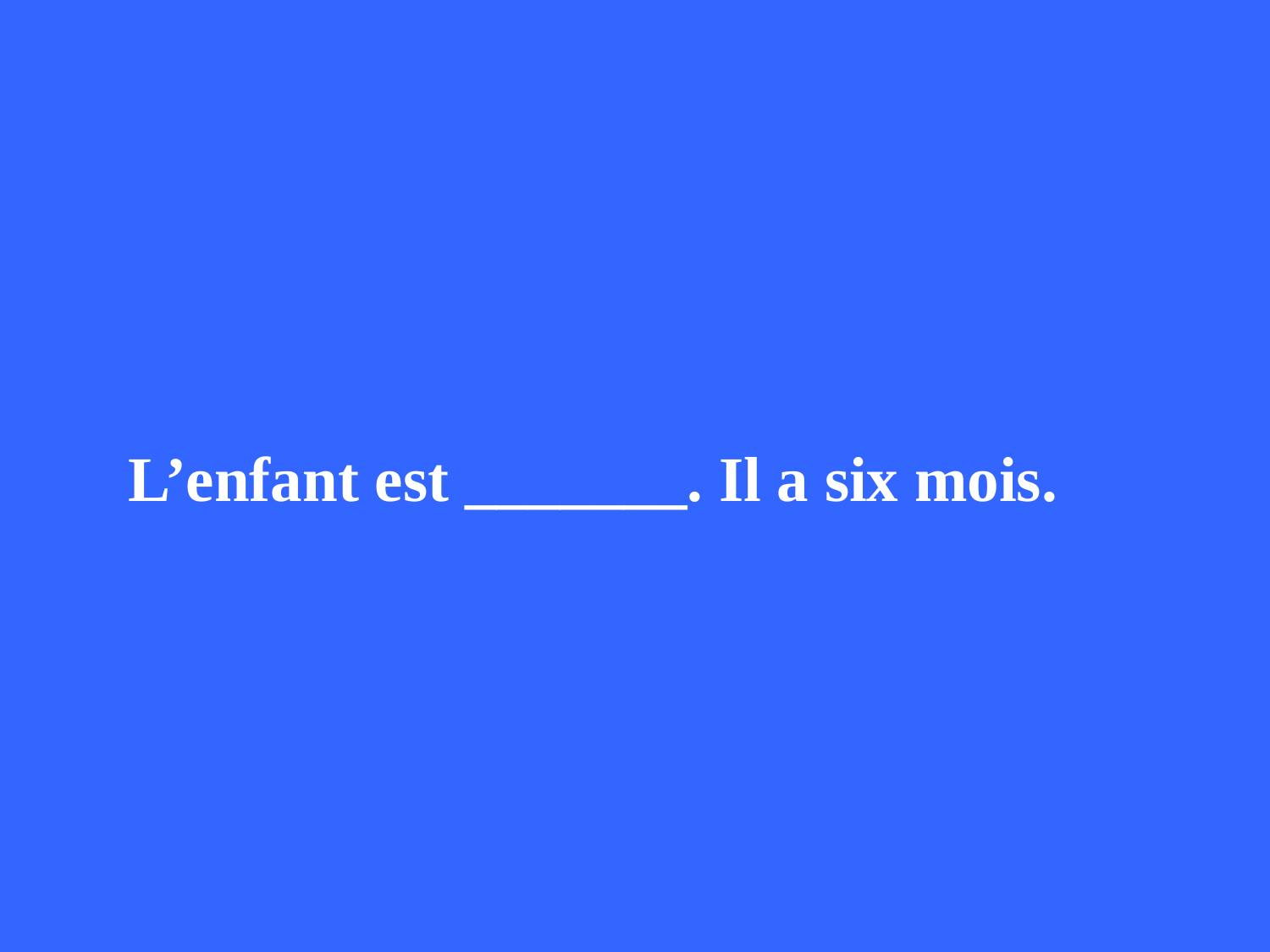

L’enfant est _______. Il a six mois.